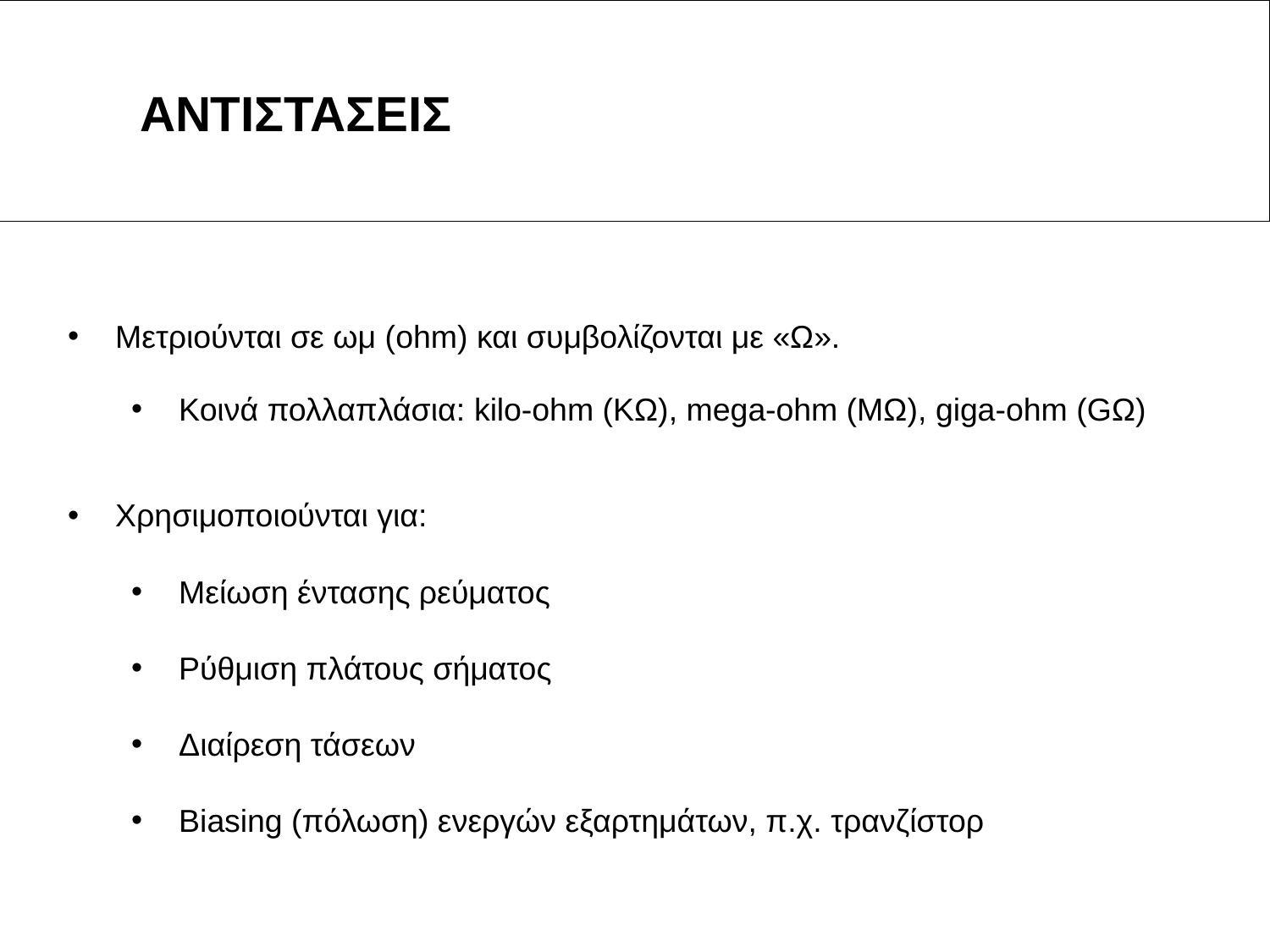

ΑΝΤΙΣΤΑΣΕΙΣ

Μετριoύνται σε ωμ (ohm) και συμβολίζονται με «Ω».

Κοινά πολλαπλάσια: kilo-ohm (ΚΩ), mega-ohm (ΜΩ), giga-ohm (GΩ)

Χρησιμοποιούνται για:

Μείωση έντασης ρεύματος
Ρύθμιση πλάτους σήματος
Διαίρεση τάσεων
Biasing (πόλωση) ενεργών εξαρτημάτων, π.χ. τρανζίστορ